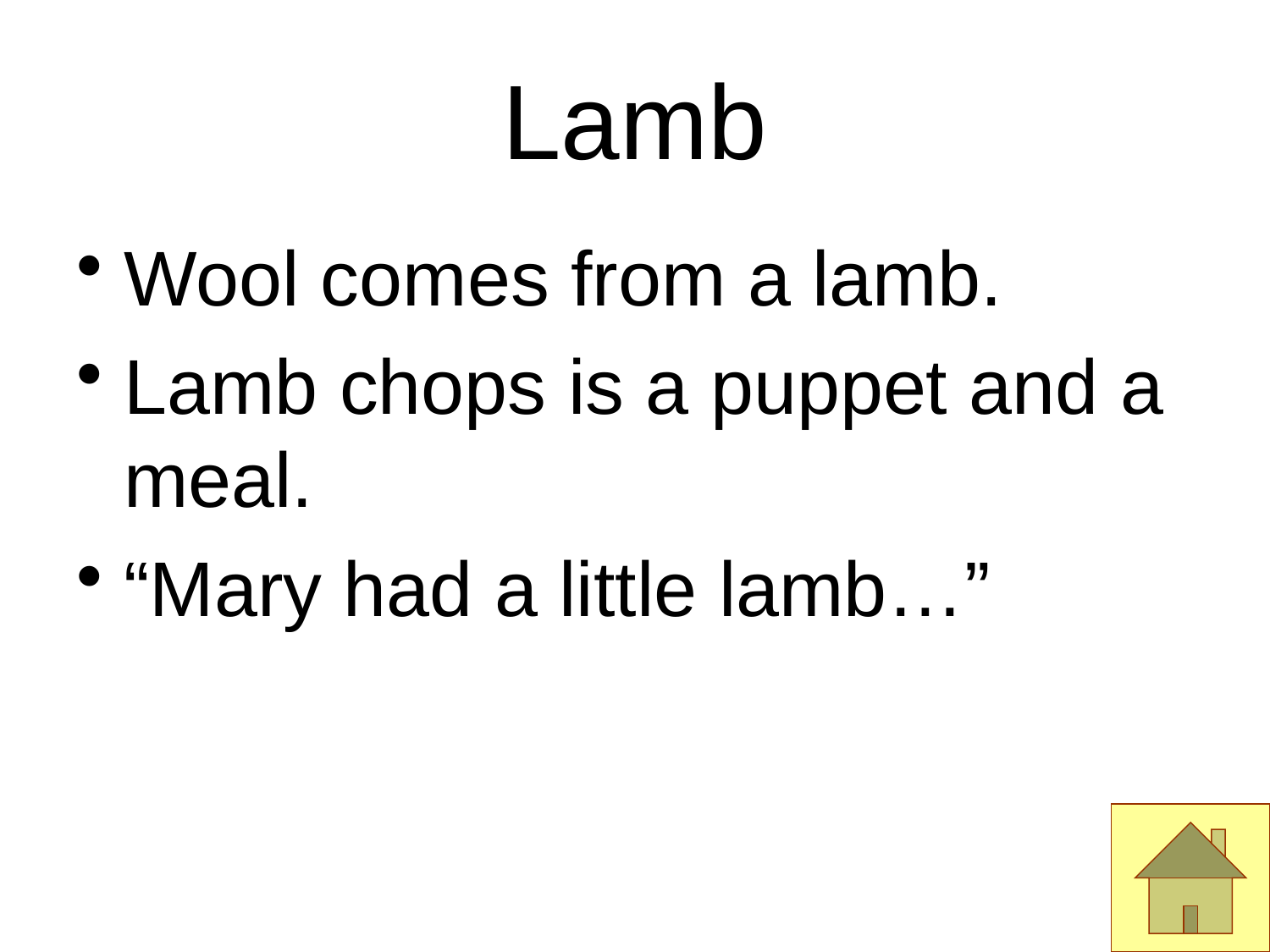

# Lamb
Wool comes from a lamb.
Lamb chops is a puppet and a meal.
“Mary had a little lamb…”